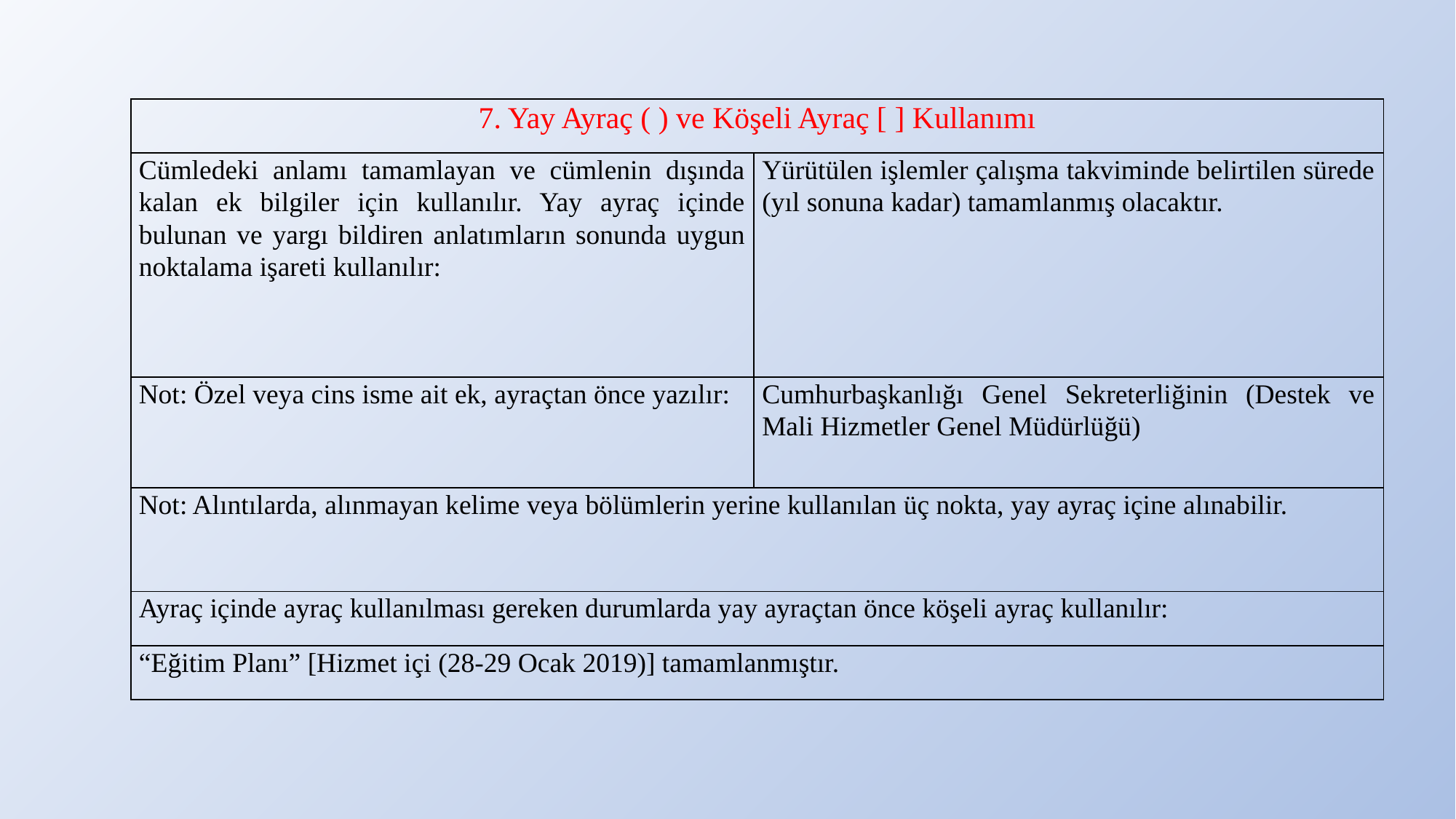

| 7. Yay Ayraç ( ) ve Köşeli Ayraç [ ] Kullanımı |  |
| --- | --- |
| Cümledeki anlamı tamamlayan ve cümlenin dışında kalan ek bilgiler için kullanılır. Yay ayraç içinde bulunan ve yargı bildiren anlatımların sonunda uygun noktalama işareti kullanılır: | Yürütülen işlemler çalışma takviminde belirtilen sürede (yıl sonuna kadar) tamamlanmış olacaktır. |
| Not: Özel veya cins isme ait ek, ayraçtan önce yazılır: | Cumhurbaşkanlığı Genel Sekreterliğinin (Destek ve Mali Hizmetler Genel Müdürlüğü) |
| Not: Alıntılarda, alınmayan kelime veya bölümlerin yerine kullanılan üç nokta, yay ayraç içine alınabilir. |  |
| Ayraç içinde ayraç kullanılması gereken durumlarda yay ayraçtan önce köşeli ayraç kullanılır: |  |
| “Eğitim Planı” [Hizmet içi (28-29 Ocak 2019)] tamamlanmıştır. |  |